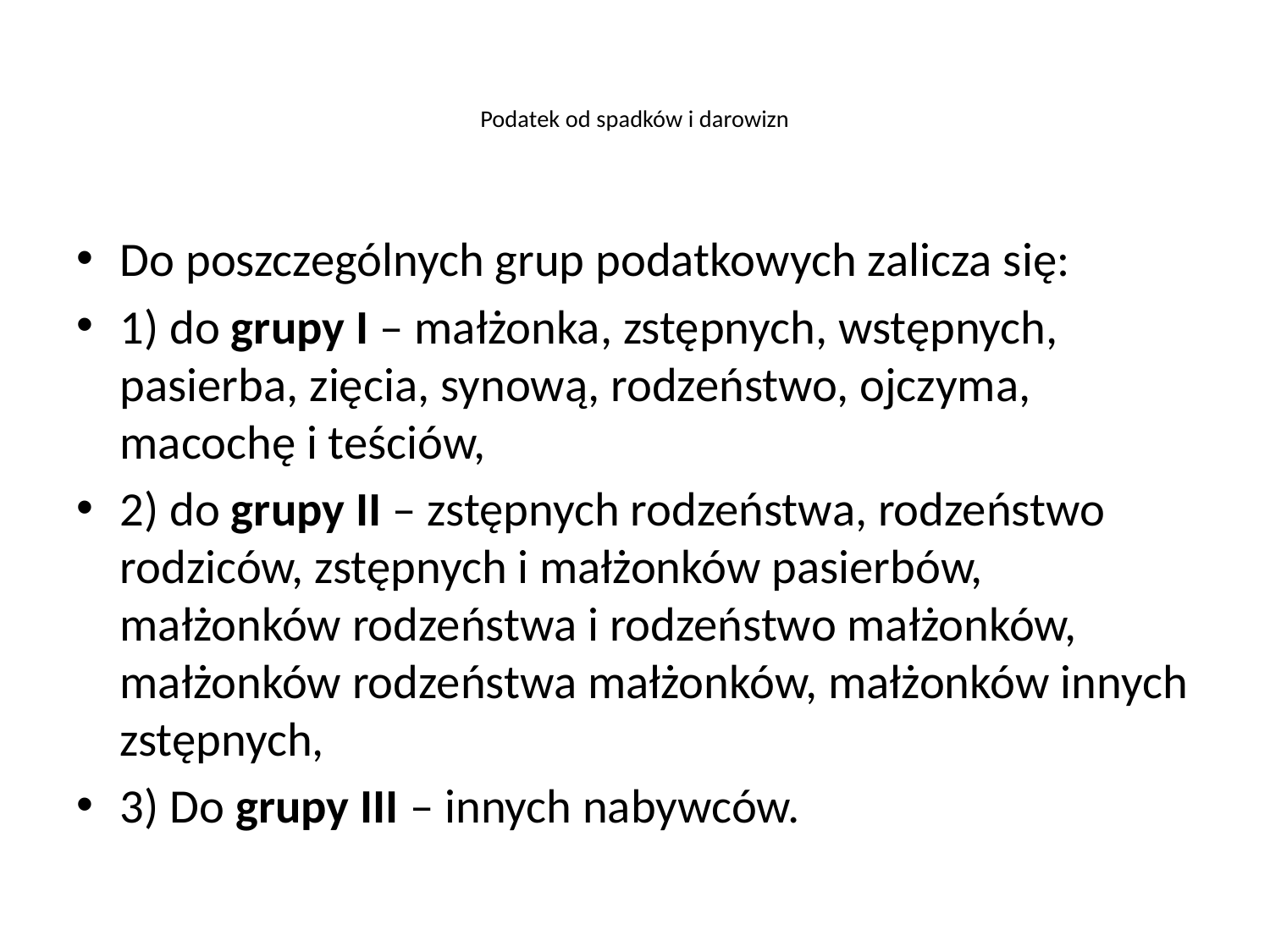

# Podatek od spadków i darowizn
Do poszczególnych grup podatkowych zalicza się:
1) do grupy I – małżonka, zstępnych, wstępnych, pasierba, zięcia, synową, rodzeństwo, ojczyma, macochę i teściów,
2) do grupy II – zstępnych rodzeństwa, rodzeństwo rodziców, zstępnych i małżonków pasierbów, małżonków rodzeństwa i rodzeństwo małżonków, małżonków rodzeństwa małżonków, małżonków innych zstępnych,
3) Do grupy III – innych nabywców.